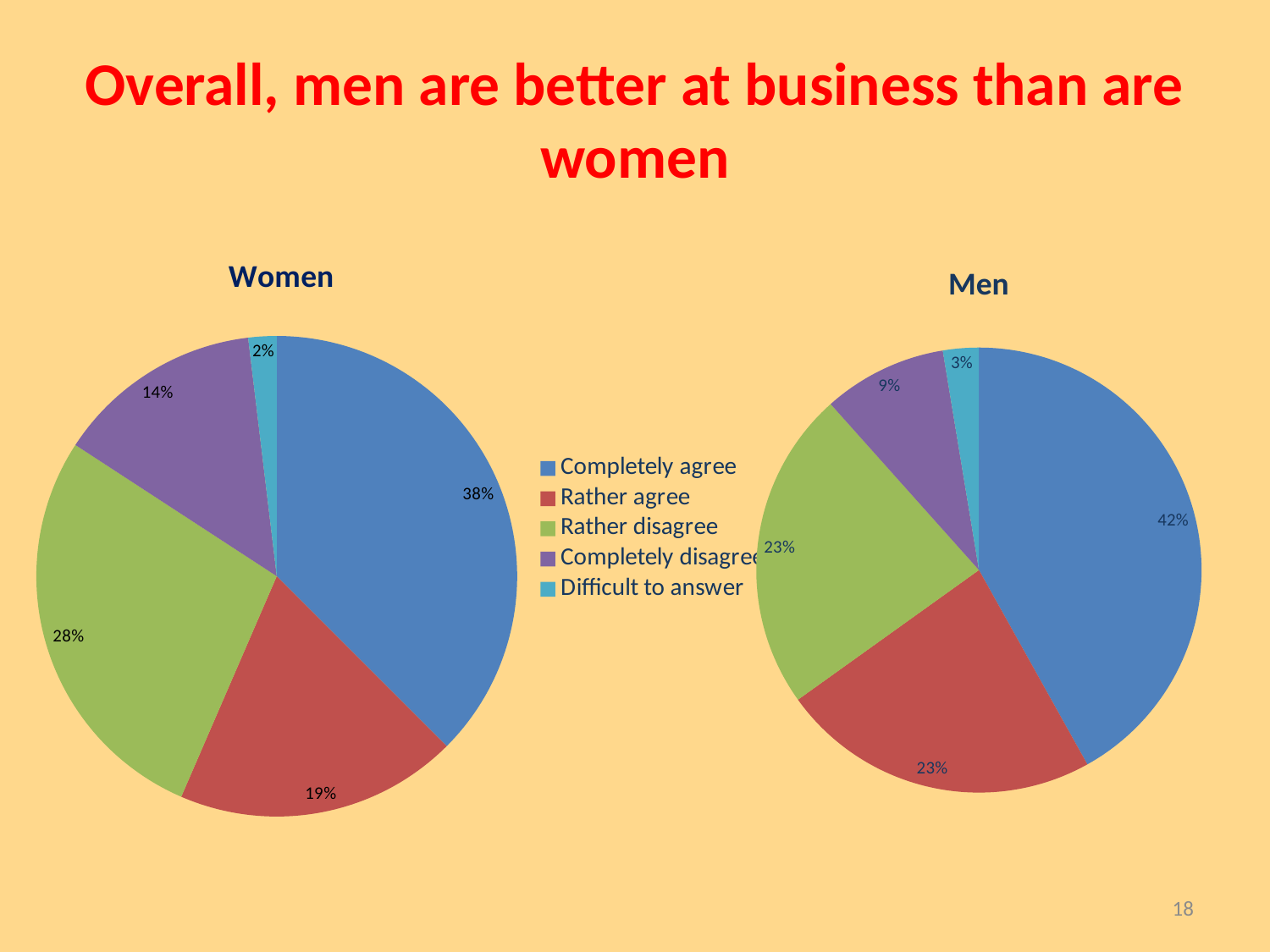

# Overall, men are better at business than are women

### Chart: Women

| Category | Women |
|---|---|
| Completely agree | 0.375 |
| Rather agree | 0.19 |
| Rather disagree | 0.277 |
| Completely disagree | 0.139 |
| Difficult to answer | 0.019 |

### Chart: Men

| Category | Men |
|---|---|
| Completely agree | 0.419 |
| Rather agree | 0.232 |
| Rather disagree | 0.233 |
| Completely disagree | 0.09 |
| Difficult to answer | 0.026 |
18